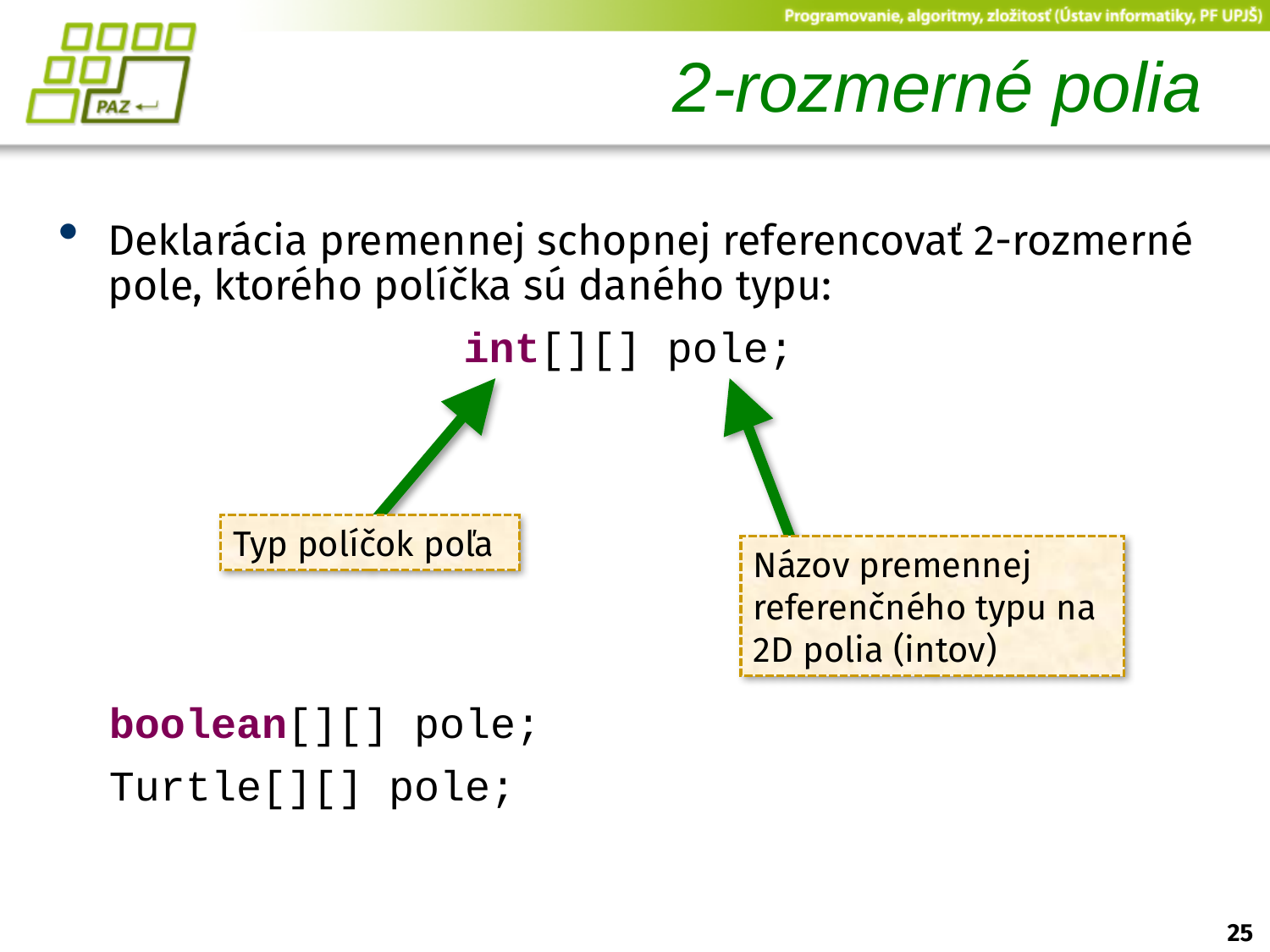

# 2-rozmerné polia
Deklarácia premennej schopnej referencovať 2-rozmerné pole, ktorého políčka sú daného typu:
int[][] pole;

  boolean[][] pole;
  Turtle[][] pole;

Typ políčok poľa
Názov premennej referenčného typu na 2D polia (intov)